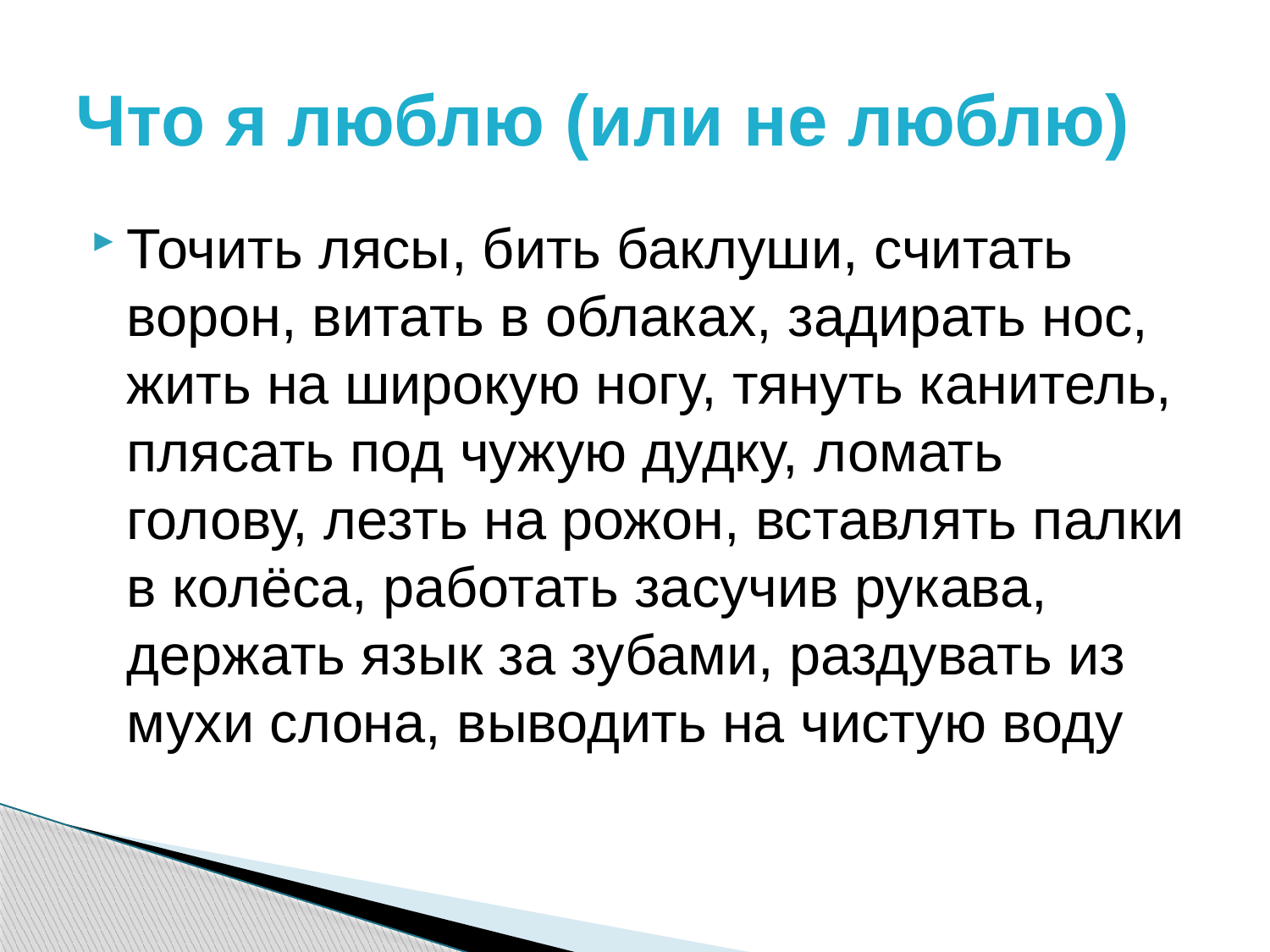

# Что я люблю (или не люблю)
Точить лясы, бить баклуши, считать ворон, витать в облаках, задирать нос, жить на широкую ногу, тянуть канитель, плясать под чужую дудку, ломать голову, лезть на рожон, вставлять палки в колёса, работать засучив рукава, держать язык за зубами, раздувать из мухи слона, выводить на чистую воду